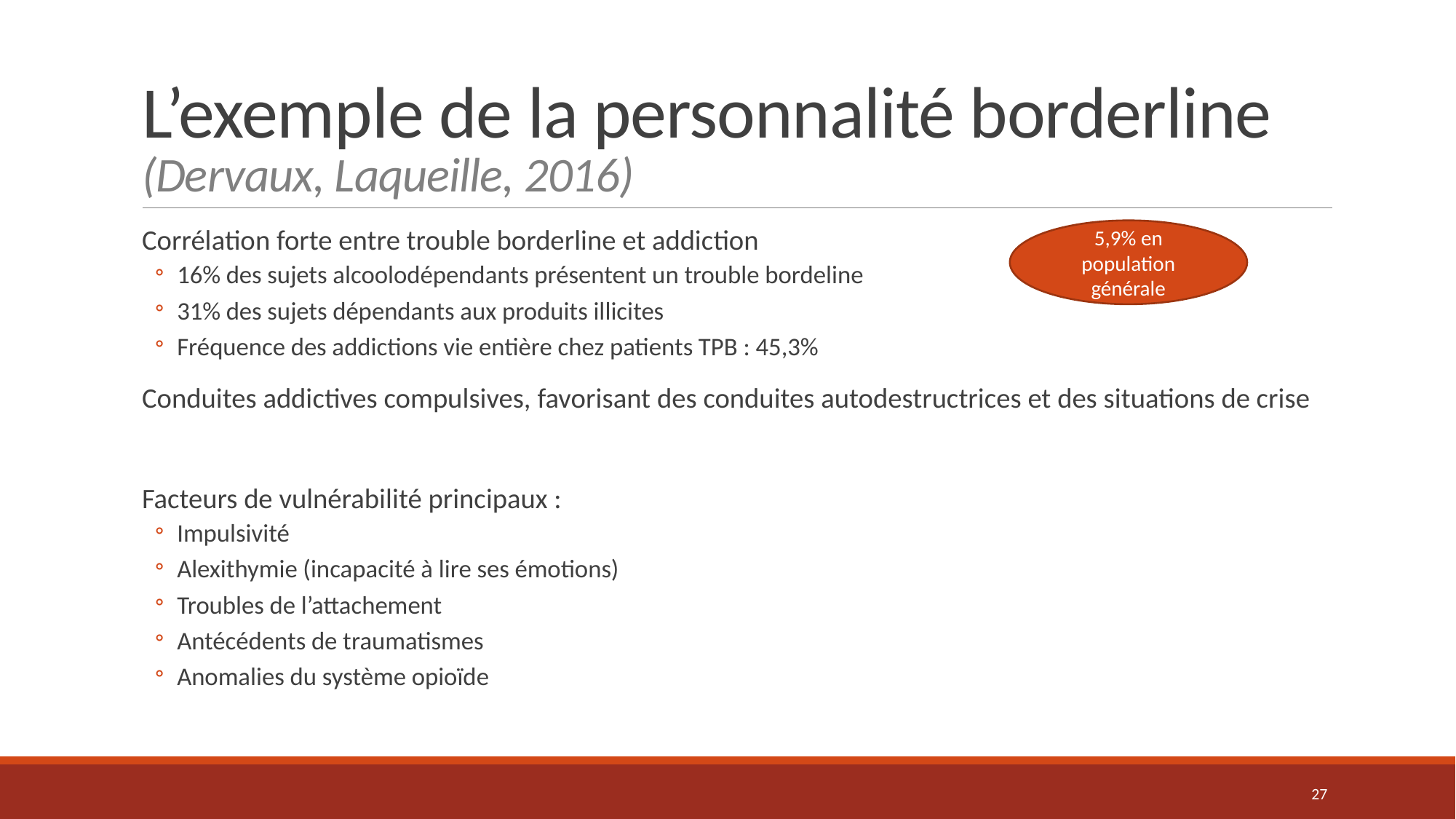

# L’exemple de la personnalité borderline (Dervaux, Laqueille, 2016)
Corrélation forte entre trouble borderline et addiction
16% des sujets alcoolodépendants présentent un trouble bordeline
31% des sujets dépendants aux produits illicites
Fréquence des addictions vie entière chez patients TPB : 45,3%
Conduites addictives compulsives, favorisant des conduites autodestructrices et des situations de crise

Facteurs de vulnérabilité principaux :
Impulsivité
Alexithymie (incapacité à lire ses émotions)
Troubles de l’attachement
Antécédents de traumatismes
Anomalies du système opioïde
5,9% en population générale
27